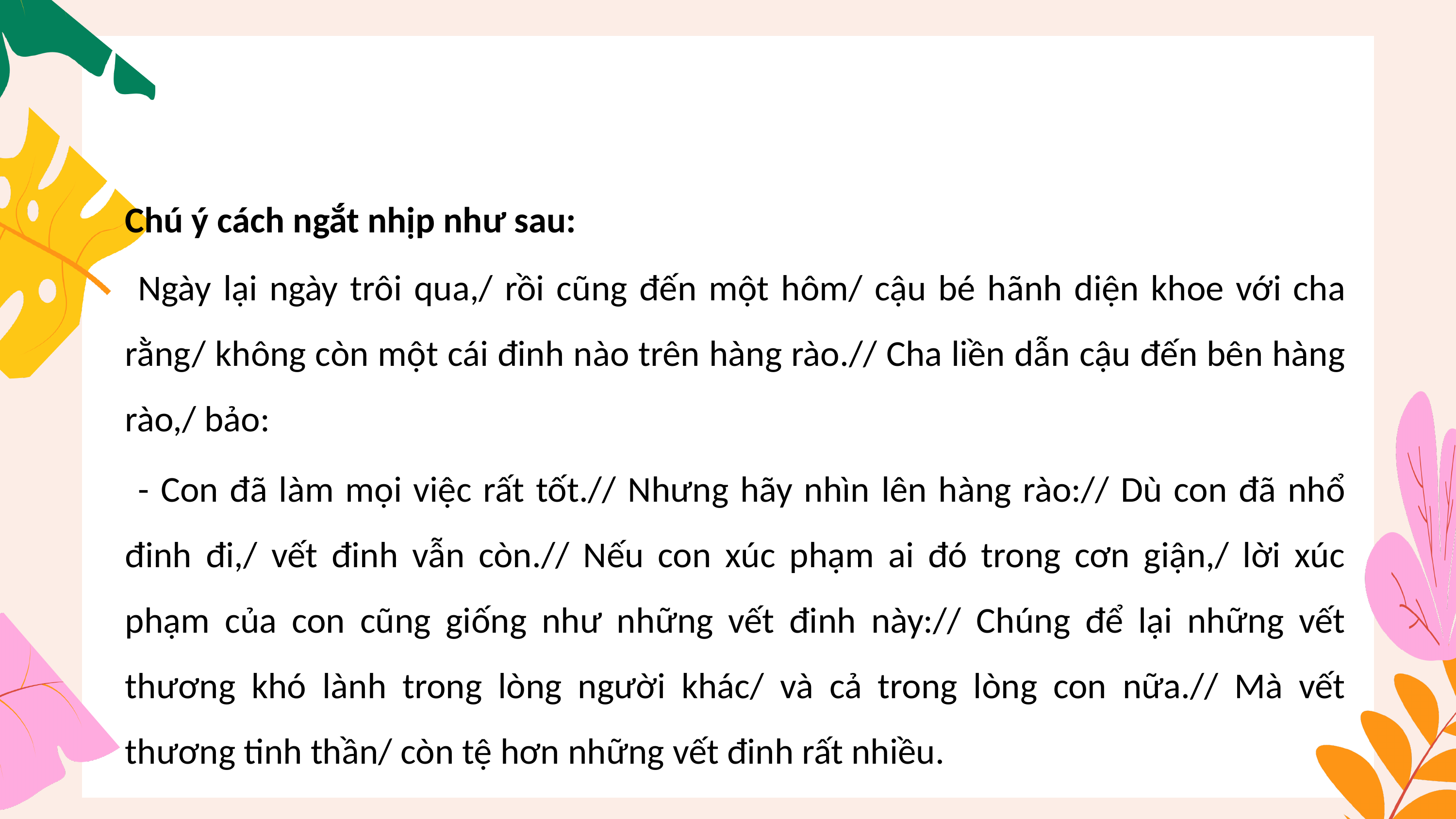

Chú ý cách ngắt nhịp như sau:
Ngày lại ngày trôi qua,/ rồi cũng đến một hôm/ cậu bé hãnh diện khoe với cha rằng/ không còn một cái đinh nào trên hàng rào.// Cha liền dẫn cậu đến bên hàng rào,/ bảo:
- Con đã làm mọi việc rất tốt.// Nhưng hãy nhìn lên hàng rào:// Dù con đã nhổ đinh đi,/ vết đinh vẫn còn.// Nếu con xúc phạm ai đó trong cơn giận,/ lời xúc phạm của con cũng giống như những vết đinh này:// Chúng để lại những vết thương khó lành trong lòng người khác/ và cả trong lòng con nữa.// Mà vết thương tinh thần/ còn tệ hơn những vết đinh rất nhiều.